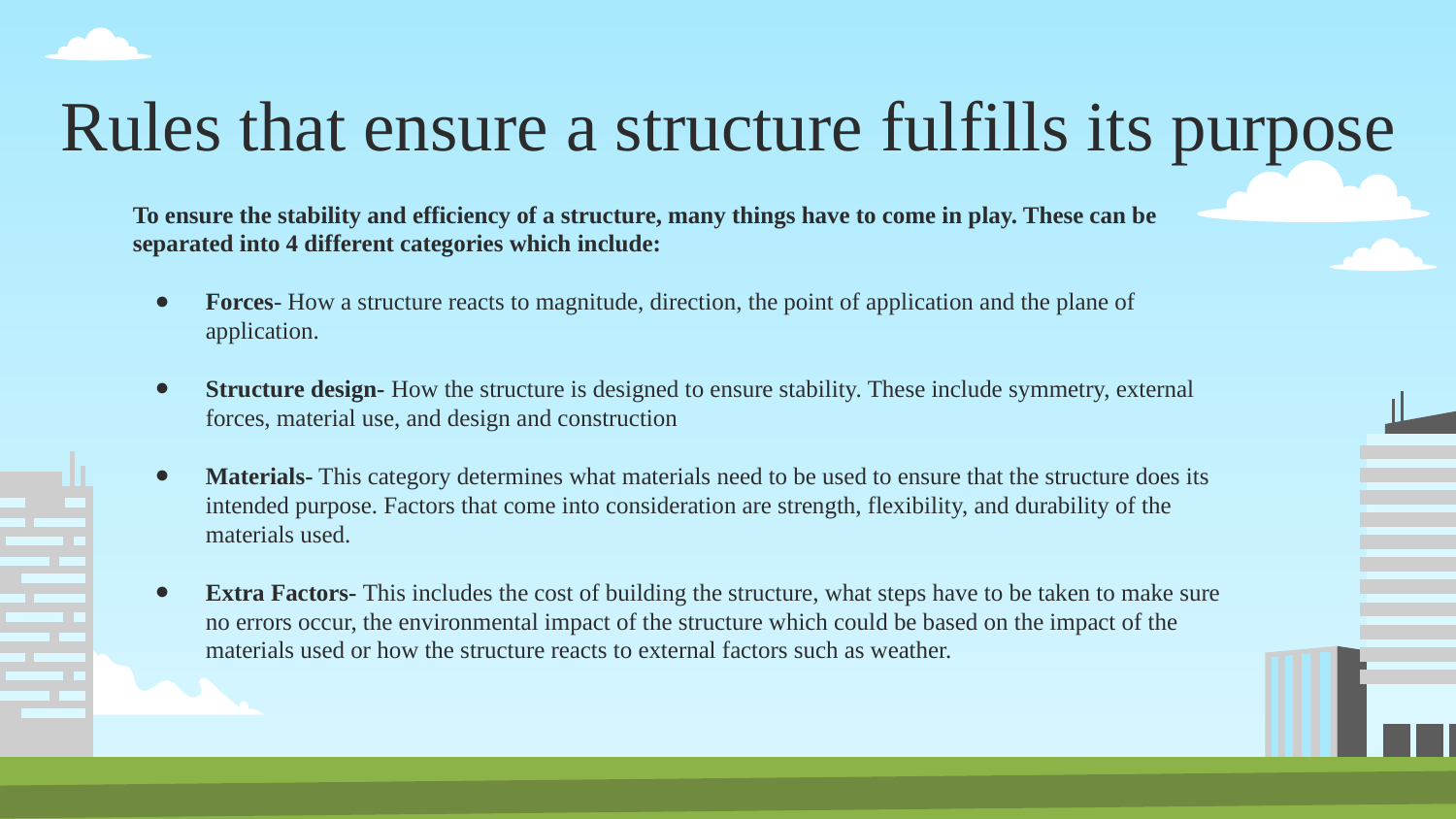

# Rules that ensure a structure fulfills its purpose
To ensure the stability and efficiency of a structure, many things have to come in play. These can be separated into 4 different categories which include:

Forces- How a structure reacts to magnitude, direction, the point of application and the plane of application.

Structure design- How the structure is designed to ensure stability. These include symmetry, external forces, material use, and design and construction

Materials- This category determines what materials need to be used to ensure that the structure does its intended purpose. Factors that come into consideration are strength, flexibility, and durability of the materials used.

Extra Factors- This includes the cost of building the structure, what steps have to be taken to make sure no errors occur, the environmental impact of the structure which could be based on the impact of the materials used or how the structure reacts to external factors such as weather.